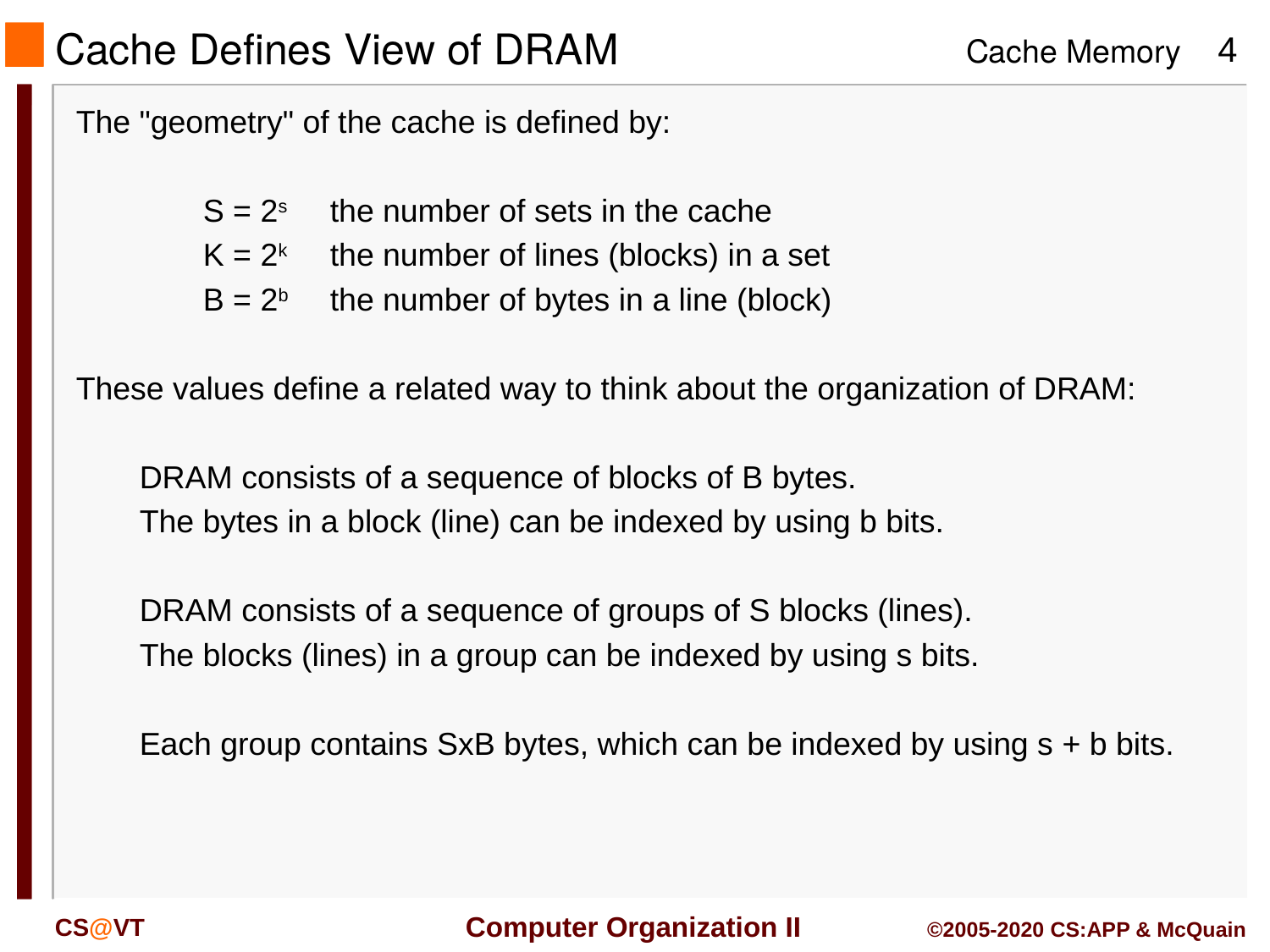

# Cache Defines View of DRAM
The "geometry" of the cache is defined by:

	S = 2s	the number of sets in the cache
	K = 2k	the number of lines (blocks) in a set
	B = 2b	the number of bytes in a line (block)

These values define a related way to think about the organization of DRAM:

DRAM consists of a sequence of blocks of B bytes.
The bytes in a block (line) can be indexed by using b bits.

DRAM consists of a sequence of groups of S blocks (lines).
The blocks (lines) in a group can be indexed by using s bits.

Each group contains SxB bytes, which can be indexed by using s + b bits.